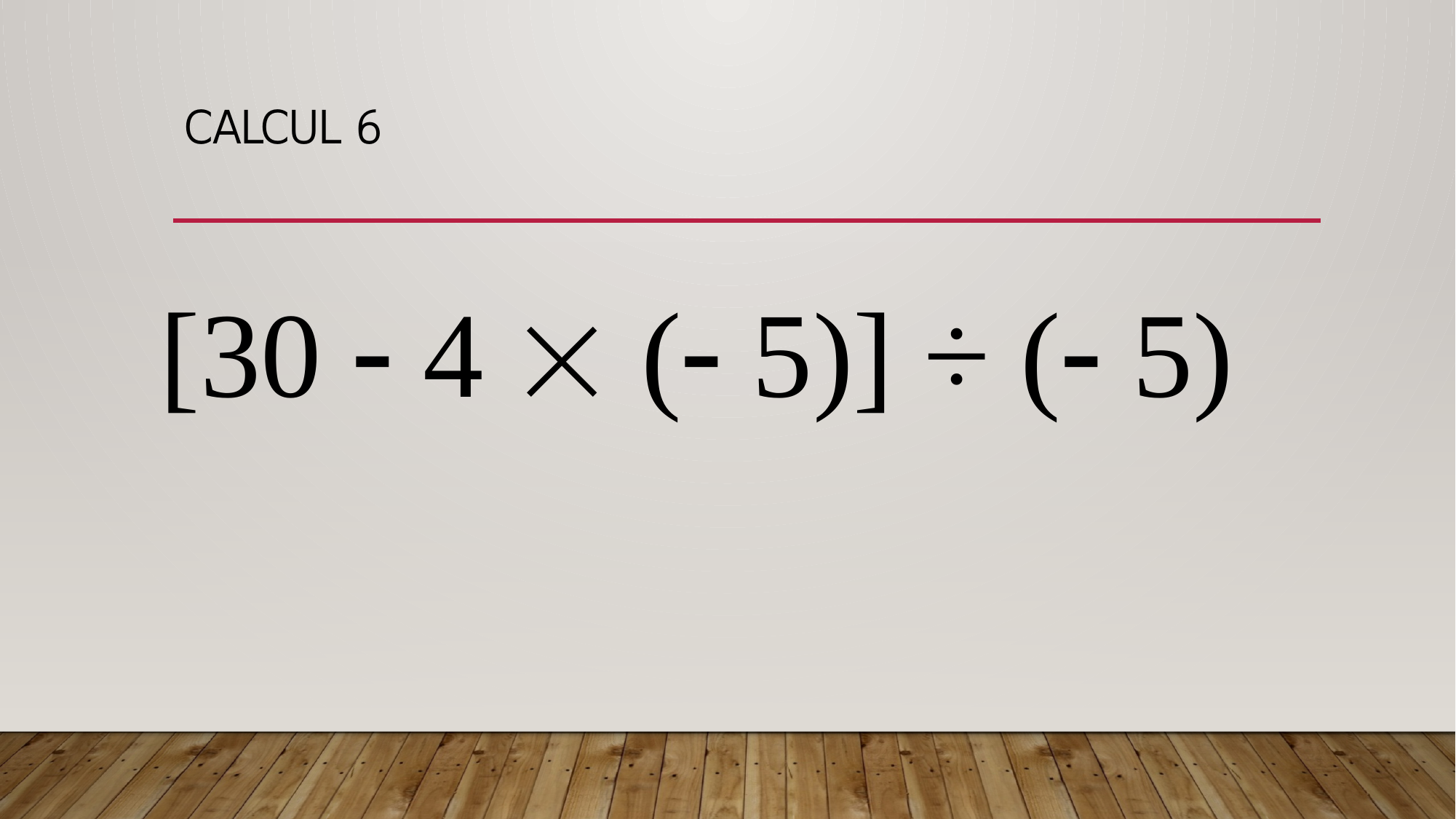

# CALCUL 6
[30 − 4 × (− 5)] ÷ (− 5)